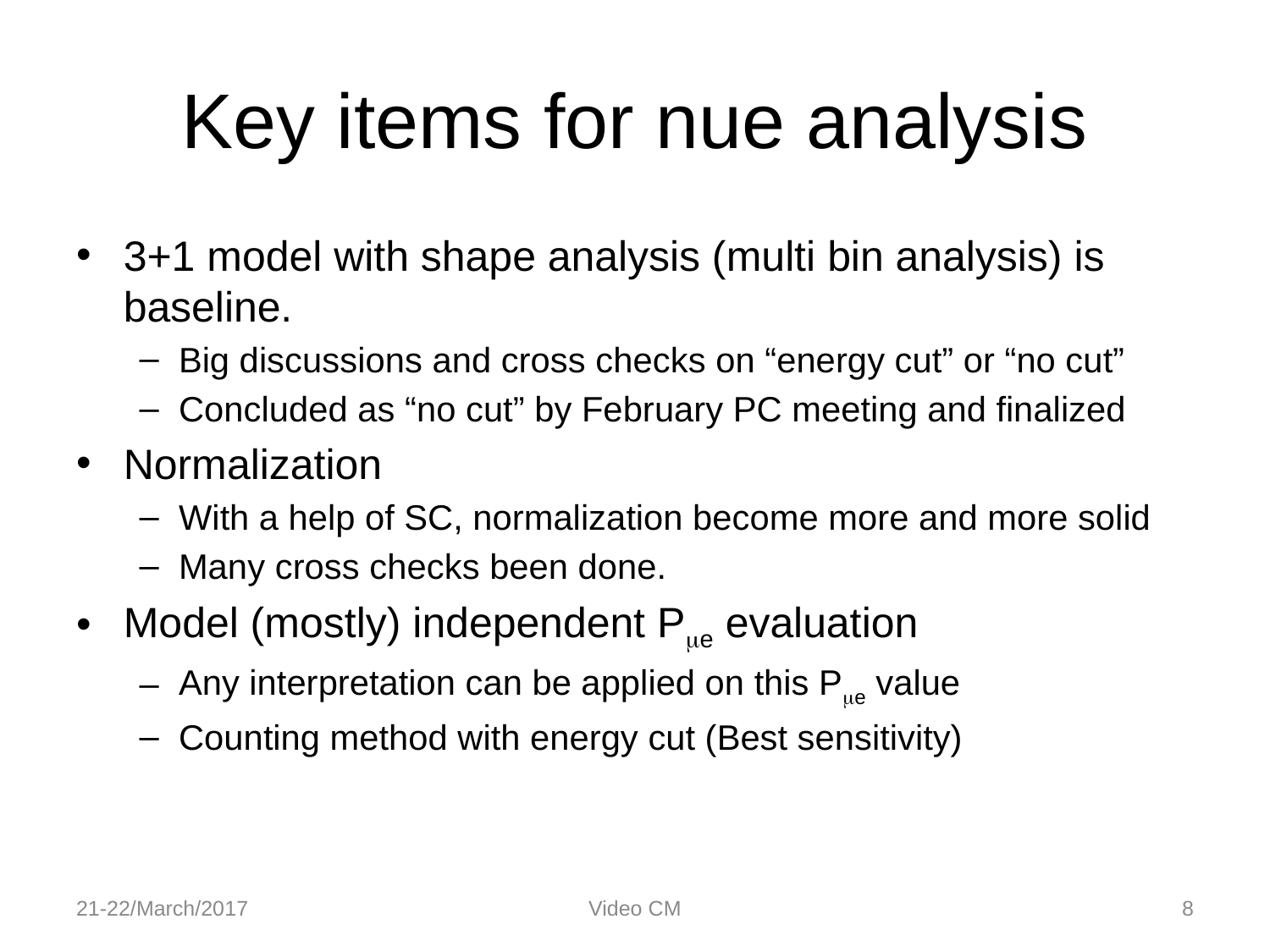

# Key items for nue analysis
3+1 model with shape analysis (multi bin analysis) is baseline.
Big discussions and cross checks on “energy cut” or “no cut”
Concluded as “no cut” by February PC meeting and finalized
Normalization
With a help of SC, normalization become more and more solid
Many cross checks been done.
Model (mostly) independent Pμe evaluation
Any interpretation can be applied on this Pμe value
Counting method with energy cut (Best sensitivity)
21-22/March/2017
Video CM
8